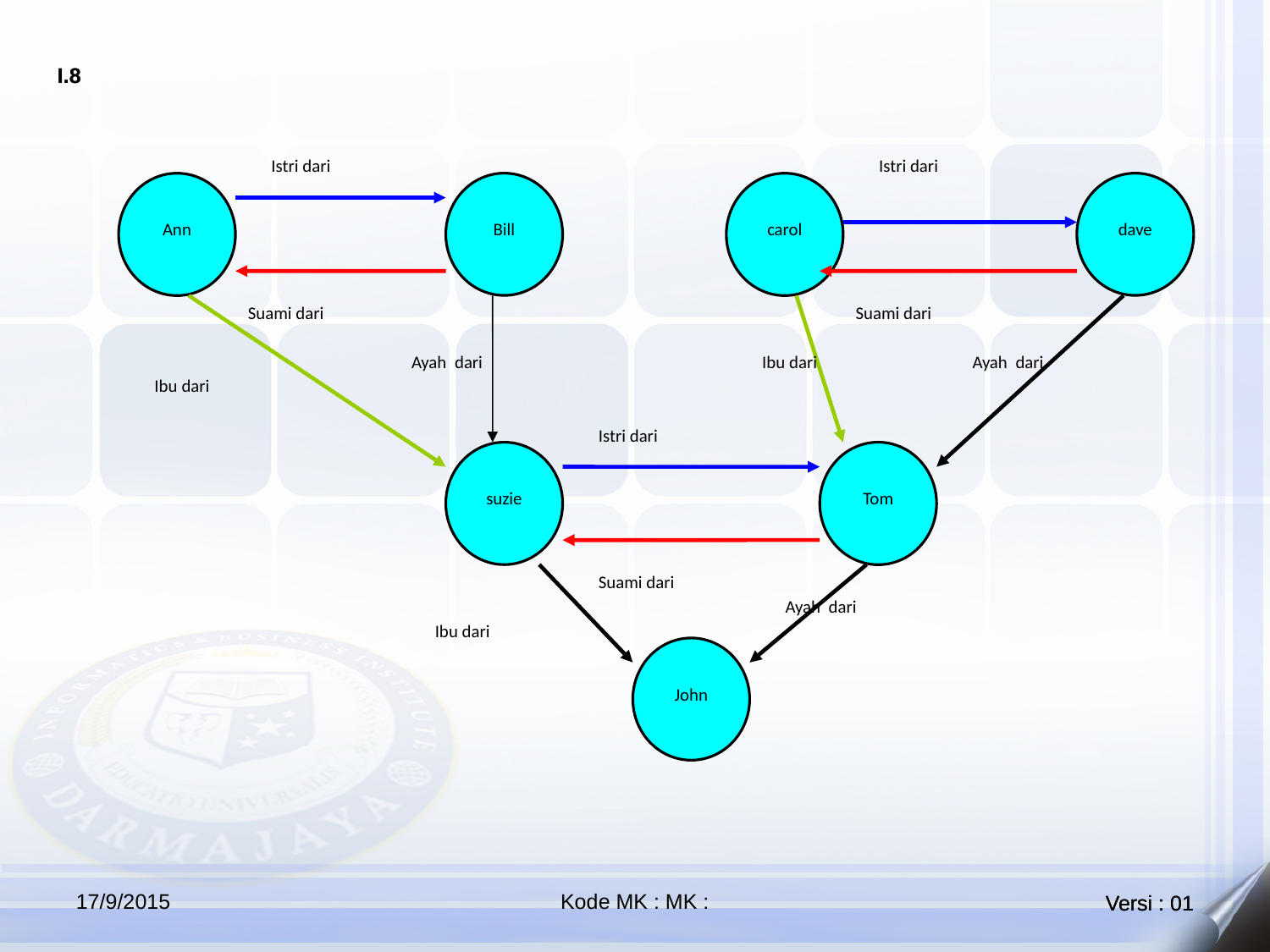

Istri dari
Istri dari

Bill

carol

dave

Suami dari

Suami dari

Ayah  dari
Ibu dari
Ayah  dari
Ibu dari
Istri dari

suzie

Tom

Suami dari

Ayah  dari
Ibu dari

John

Ann
17/9/2015
Kode MK : MK :